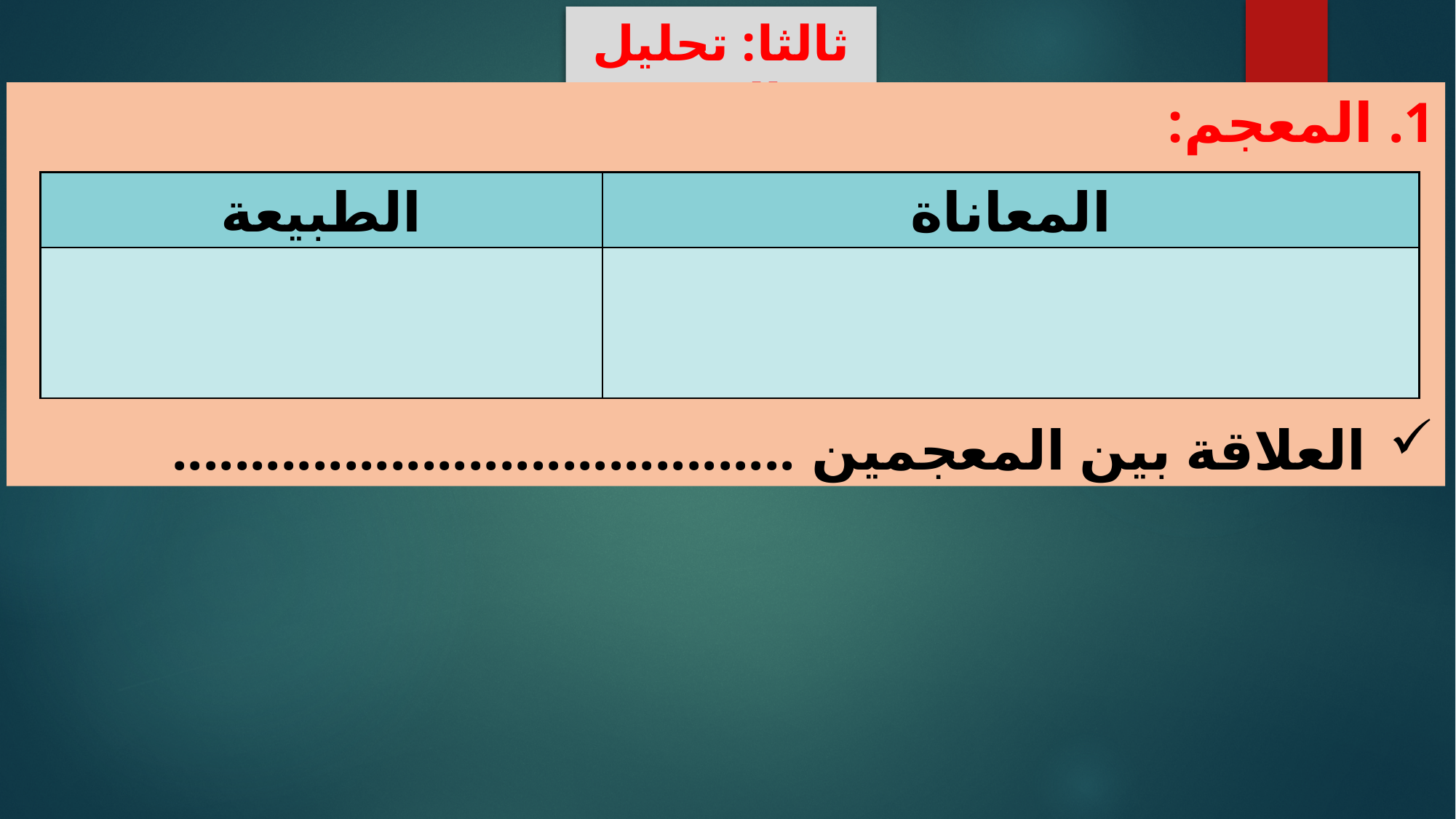

ثالثا: تحليل النص
المعجم:

العلاقة بين المعجمين ........................................
| الطبيعة | المعاناة |
| --- | --- |
|  |  |